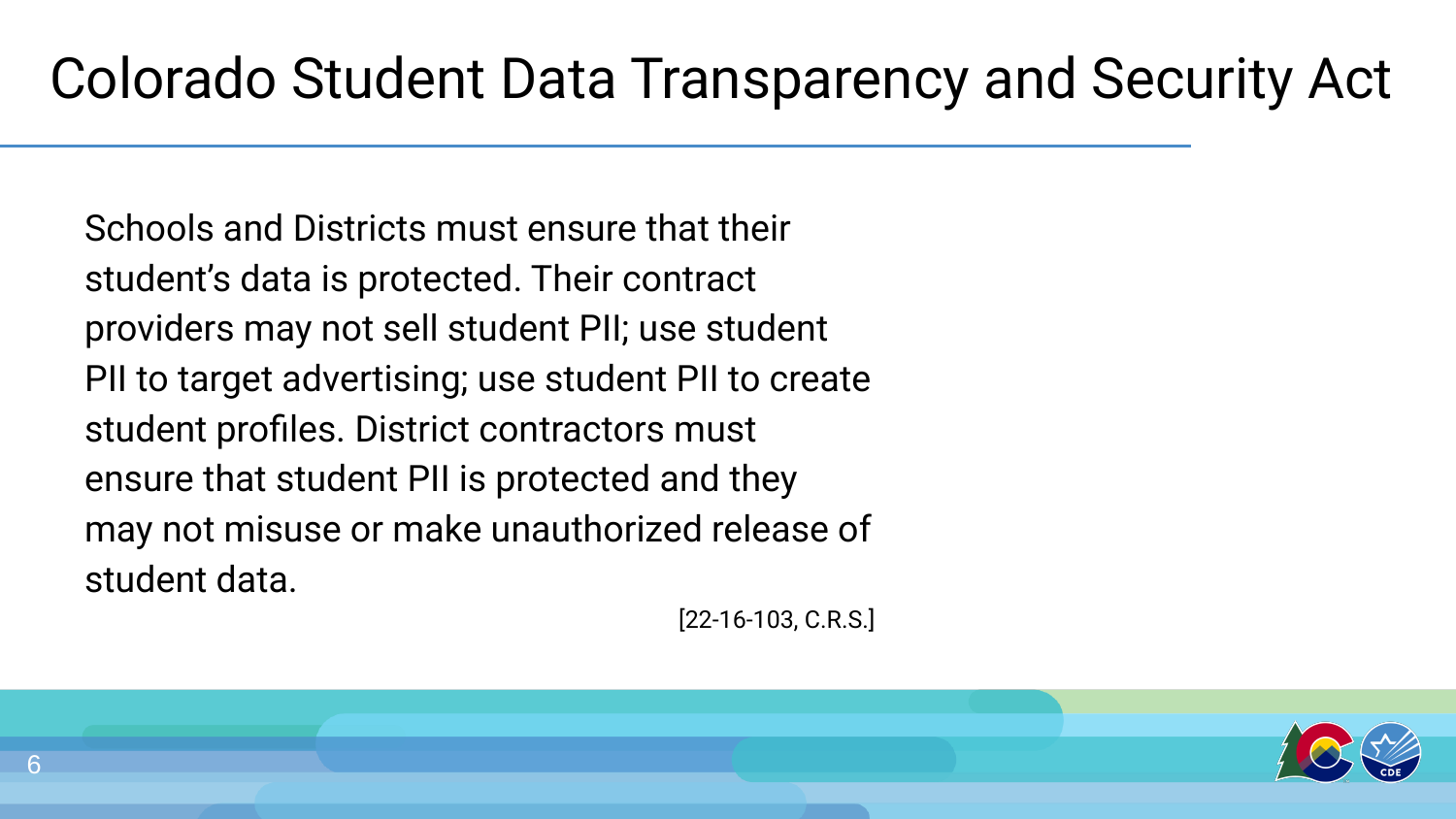

# Colorado Student Data Transparency and Security Act
Schools and Districts must ensure that their student’s data is protected. Their contract providers may not sell student PII; use student PII to target advertising; use student PII to create student profiles. District contractors must ensure that student PII is protected and they may not misuse or make unauthorized release of student data.
[22-16-103, C.R.S.]